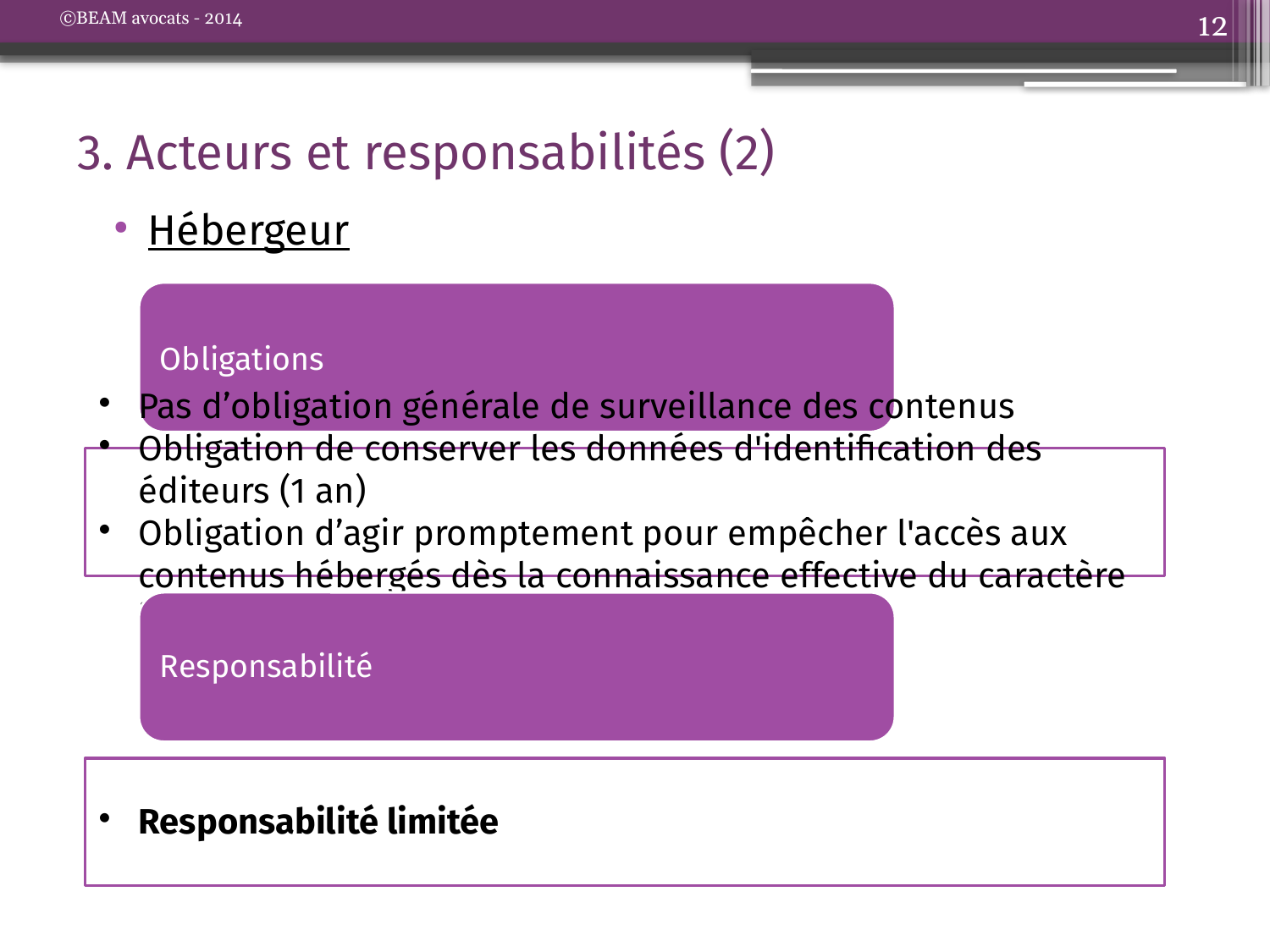

©BEAM avocats - 2014
12
# 3. Acteurs et responsabilités (2)
Hébergeur
Obligations
Pas d’obligation générale de surveillance des contenus
Responsabilité
Responsabilité limitée
Obligation d’agir promptement pour empêcher l'accès aux contenus hébergés dès la connaissance effective du caractère illicite.
Obligation de conserver les données d'identification des éditeurs (1 an)